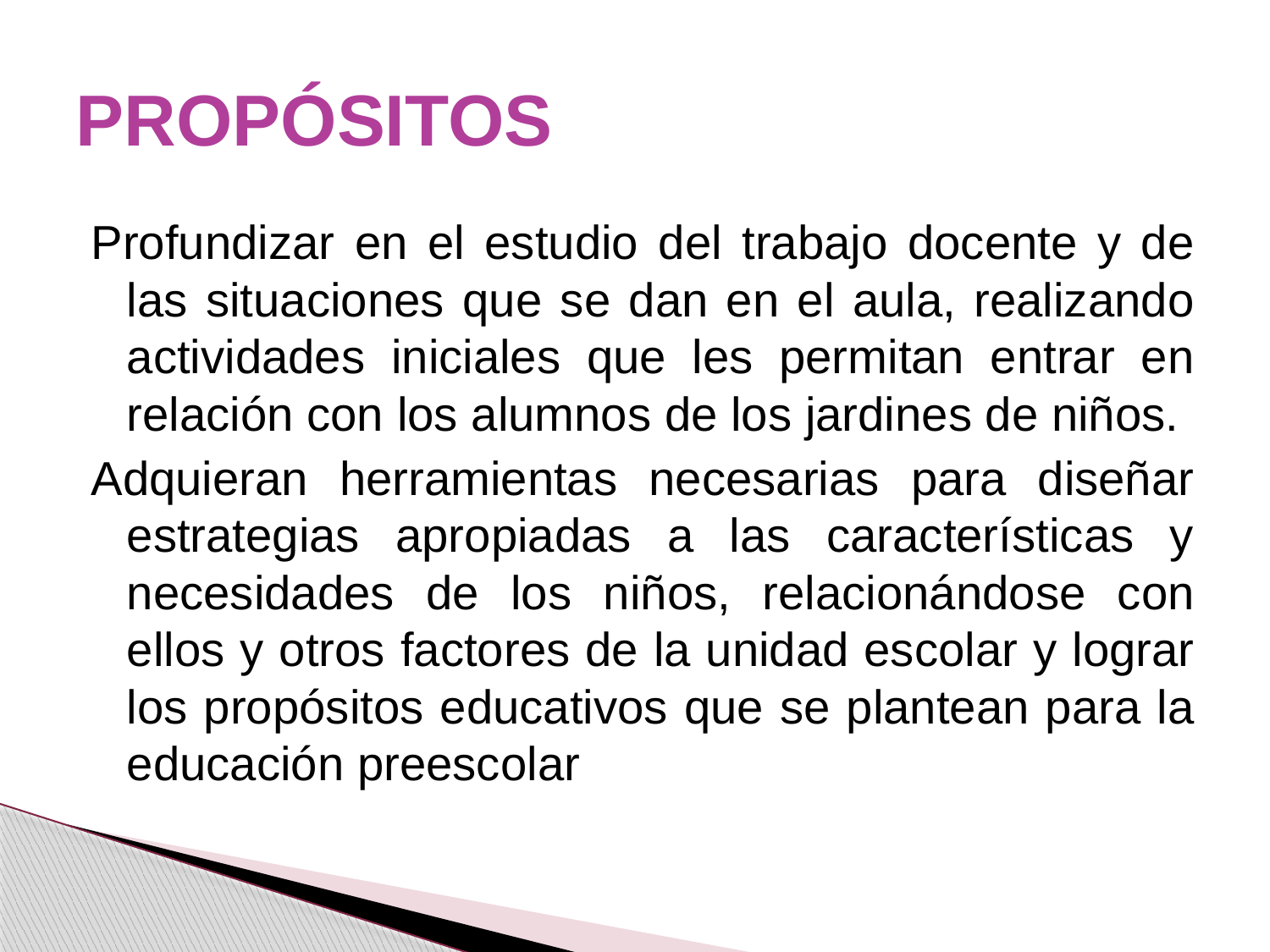

# PROPÓSITOS
Profundizar en el estudio del trabajo docente y de las situaciones que se dan en el aula, realizando actividades iniciales que les permitan entrar en relación con los alumnos de los jardines de niños.
Adquieran herramientas necesarias para diseñar estrategias apropiadas a las características y necesidades de los niños, relacionándose con ellos y otros factores de la unidad escolar y lograr los propósitos educativos que se plantean para la educación preescolar